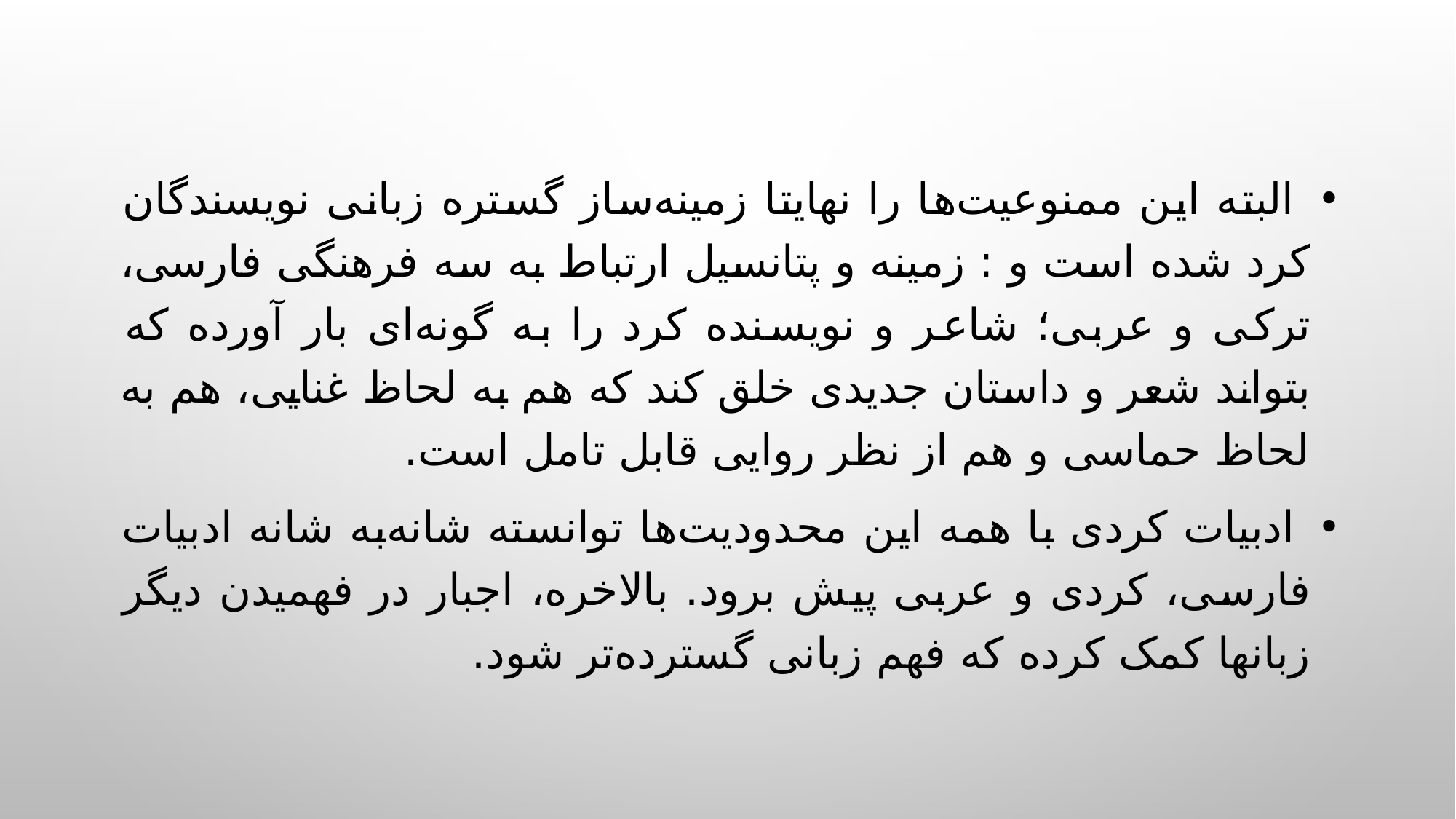

البته این ممنوعیت‌ها را نهایتا زمینه‌ساز گستره زبانی نویسندگان کرد شده است و : زمینه و پتانسیل ارتباط به سه فرهنگی فارسی، ترکی و عربی؛ شاعر و نویسنده کرد را به گونه‌ای بار آورده که بتواند شعر و داستان جدیدی خلق کند که هم به لحاظ غنایی، هم به لحاظ حماسی و هم از نظر روایی قابل تامل است.
 ادبیات کردی با همه این محدودیت‌ها توانسته شانه‌به شانه ادبیات فارسی، کردی و عربی پیش برود. بالاخره، اجبار در فهمیدن دیگر زبانها کمک کرده که فهم زبانی گسترده‌تر شود.